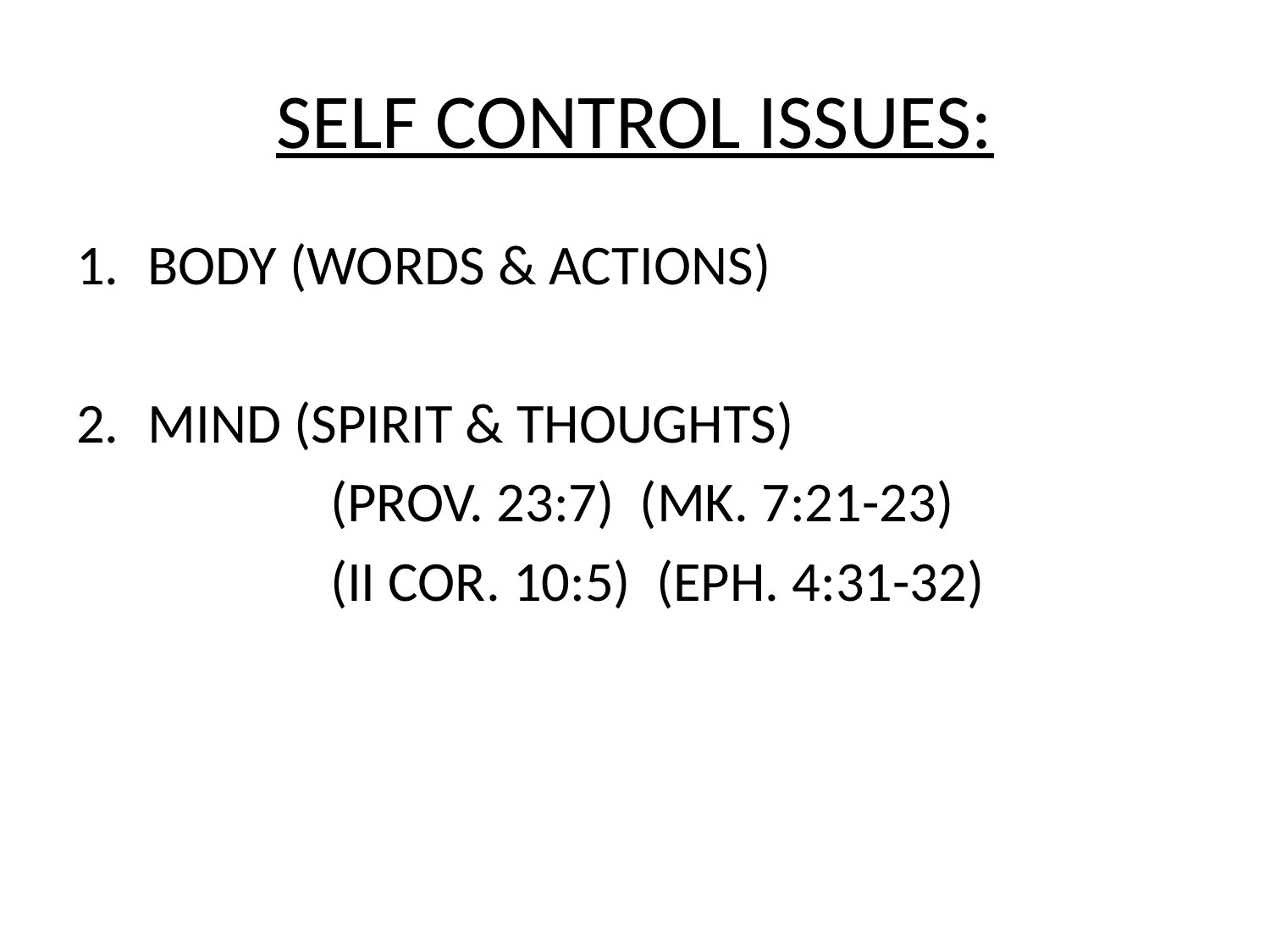

# SELF CONTROL ISSUES:
BODY (WORDS & ACTIONS)

MIND (SPIRIT & THOUGHTS)
		(PROV. 23:7)  (MK. 7:21-23)
		(II COR. 10:5)  (EPH. 4:31-32)